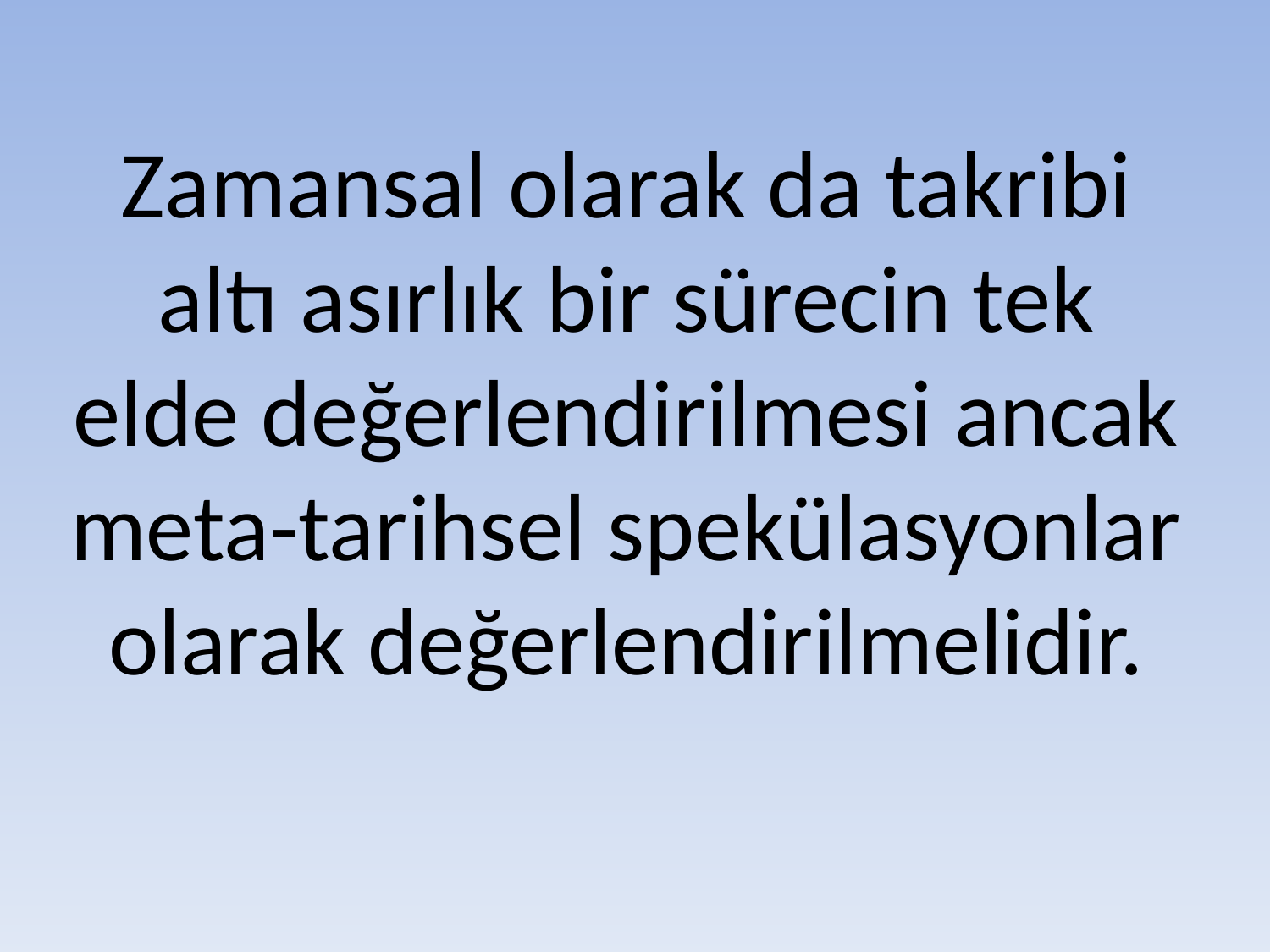

# Zamansal olarak da takribi altı asırlık bir sürecin tek elde değerlendirilmesi ancak meta-tarihsel spekülasyonlar olarak değerlendirilmelidir.